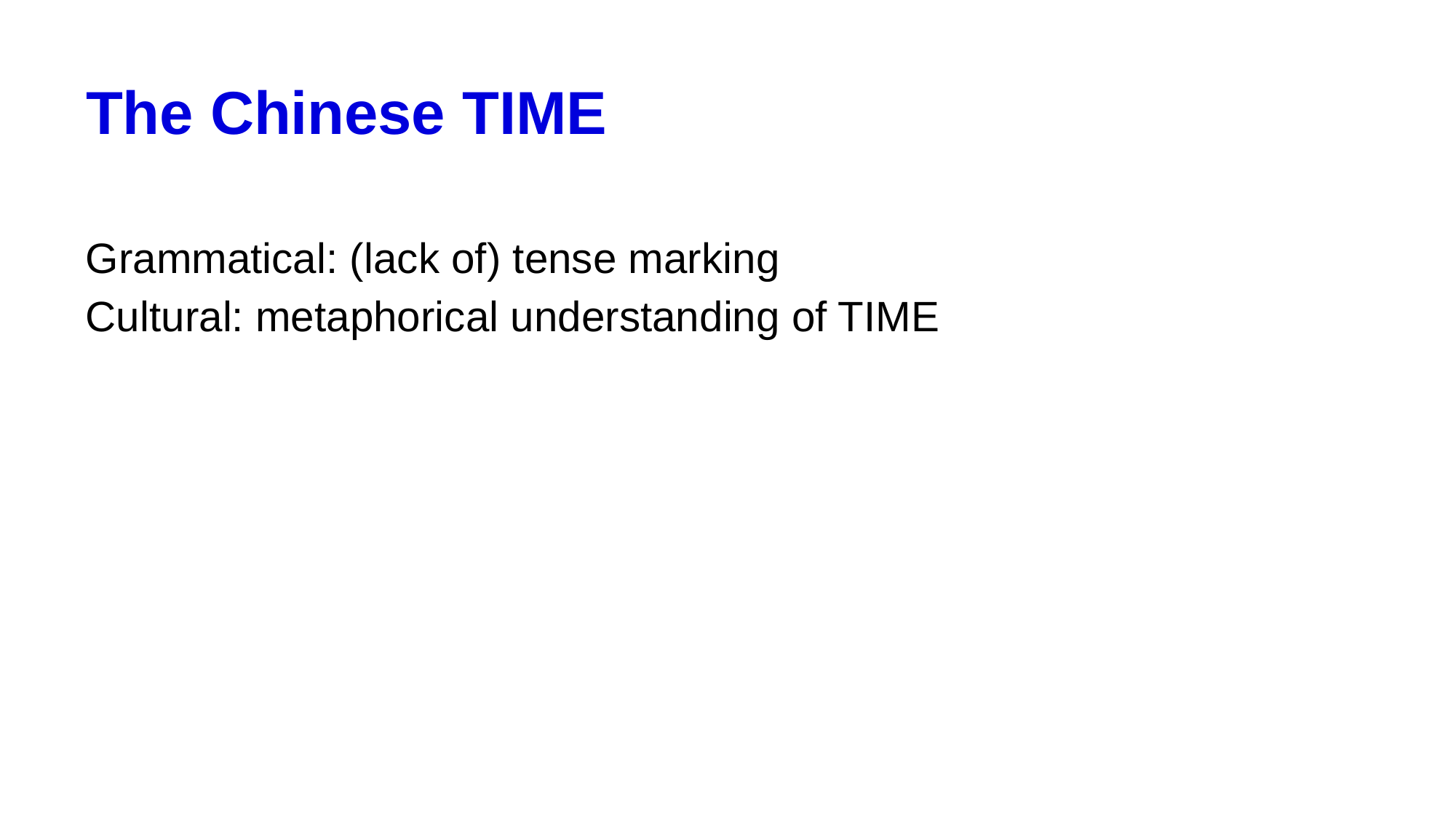

# The Chinese TIME
Grammatical: (lack of) tense marking
Cultural: metaphorical understanding of TIME